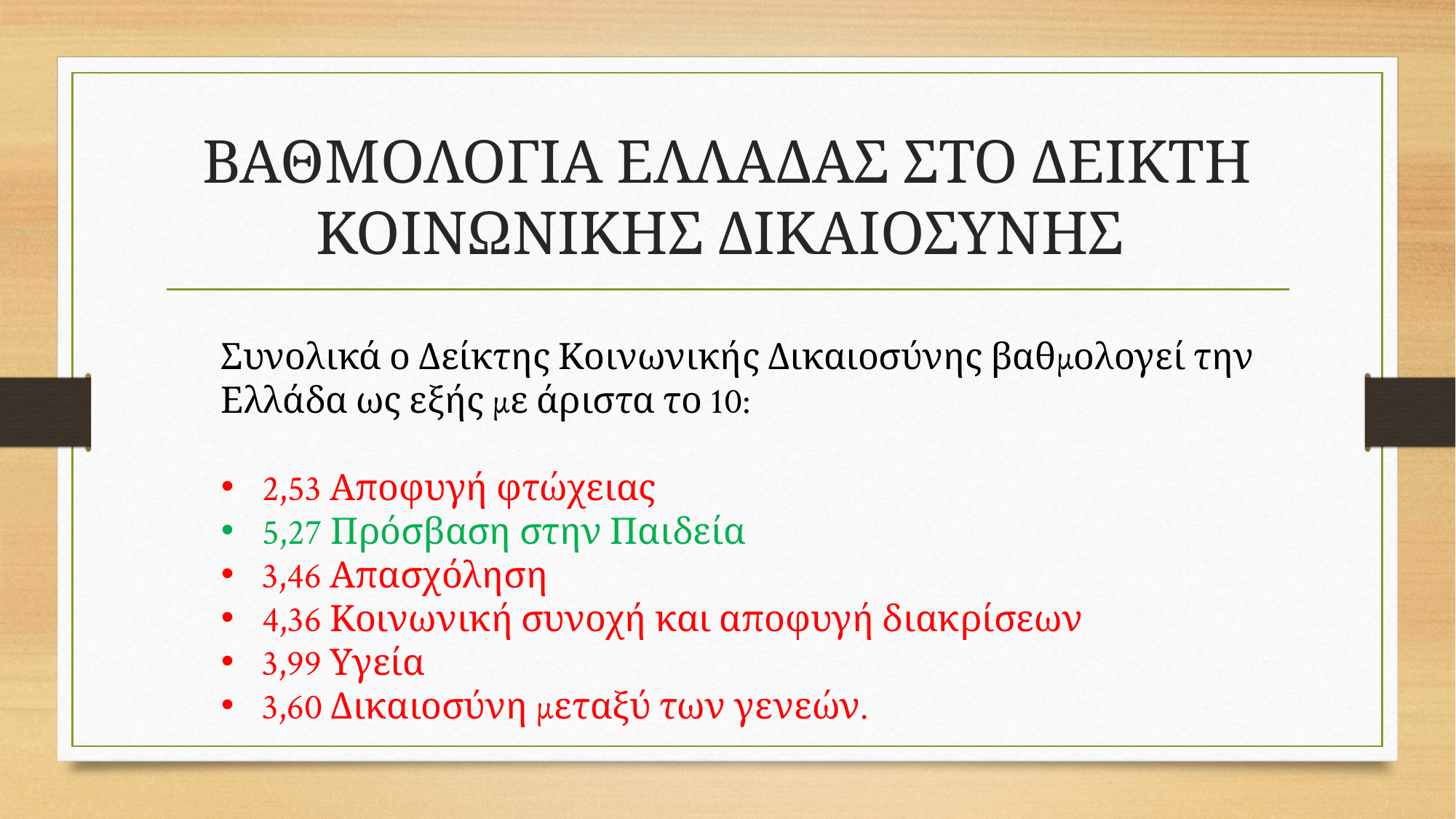

# ΒΑΘΜΟΛΟΓΙΑ ΕΛΛΑΔΑΣ ΣΤΟ ΔΕΙΚΤΗ ΚΟΙΝΩΝΙΚΗΣ ΔΙΚΑΙΟΣΥΝΗΣ
Συνολικά ο Δείκτης Κοινωνικής Δικαιοσύνης βαθμολογεί την Ελλάδα ως εξής με άριστα το 10:

2,53 Αποφυγή φτώχειας
5,27 Πρόσβαση στην Παιδεία
3,46 Απασχόληση
4,36 Κοινωνική συνοχή και αποφυγή διακρίσεων
3,99 Υγεία
3,60 Δικαιοσύνη μεταξύ των γενεών.